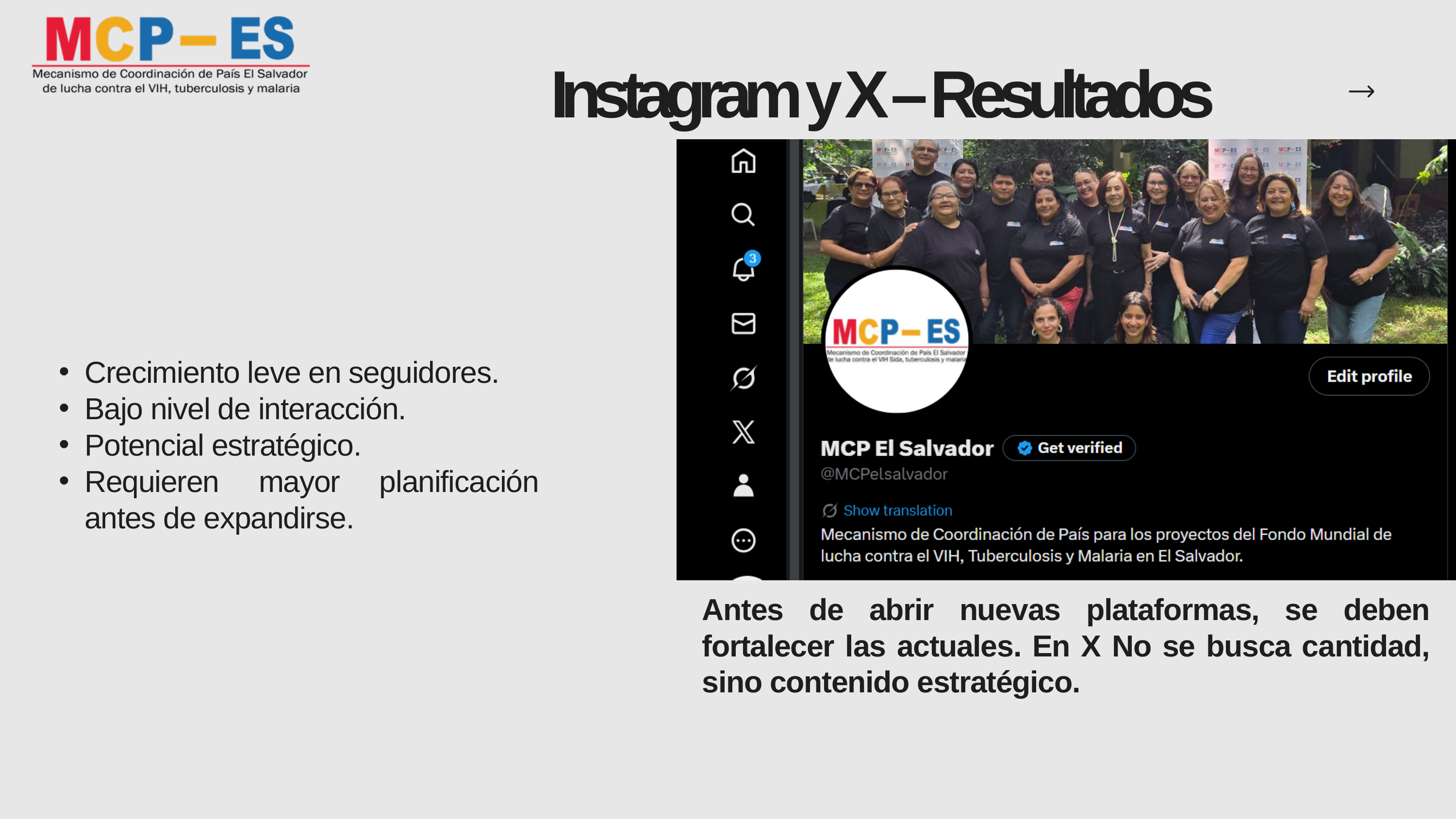

Instagram y X – Resultados

Crecimiento leve en seguidores.
Bajo nivel de interacción.
Potencial estratégico.
Requieren mayor planificación antes de expandirse.

Antes de abrir nuevas plataformas, se deben fortalecer las actuales. En X No se busca cantidad, sino contenido estratégico.